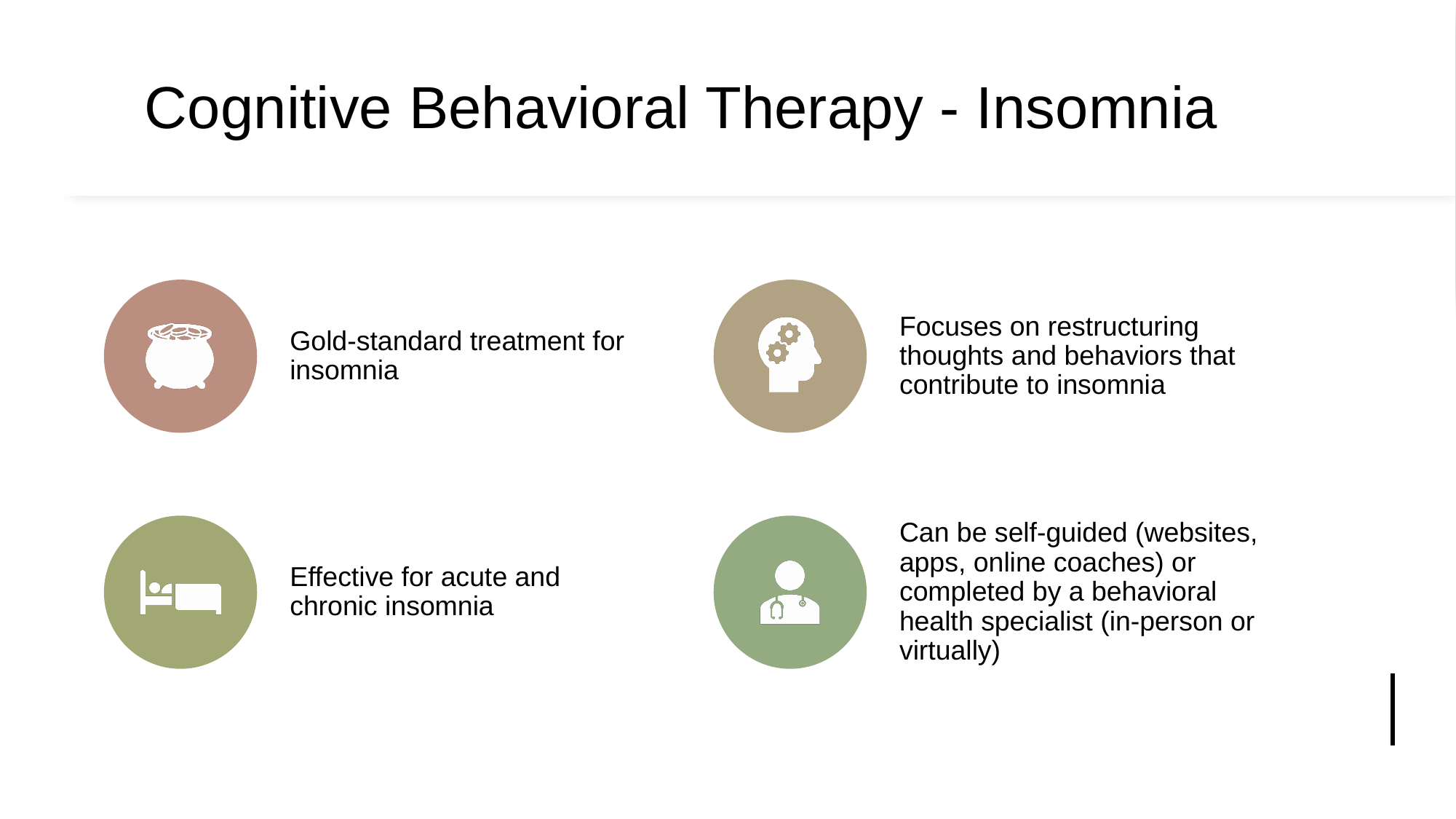

# Cognitive Behavioral Therapy - Insomnia
Gold-standard treatment for insomnia
Focuses on restructuring thoughts and behaviors that contribute to insomnia
Effective for acute and chronic insomnia
Can be self-guided (websites, apps, online coaches) or completed by a behavioral health specialist (in-person or virtually)